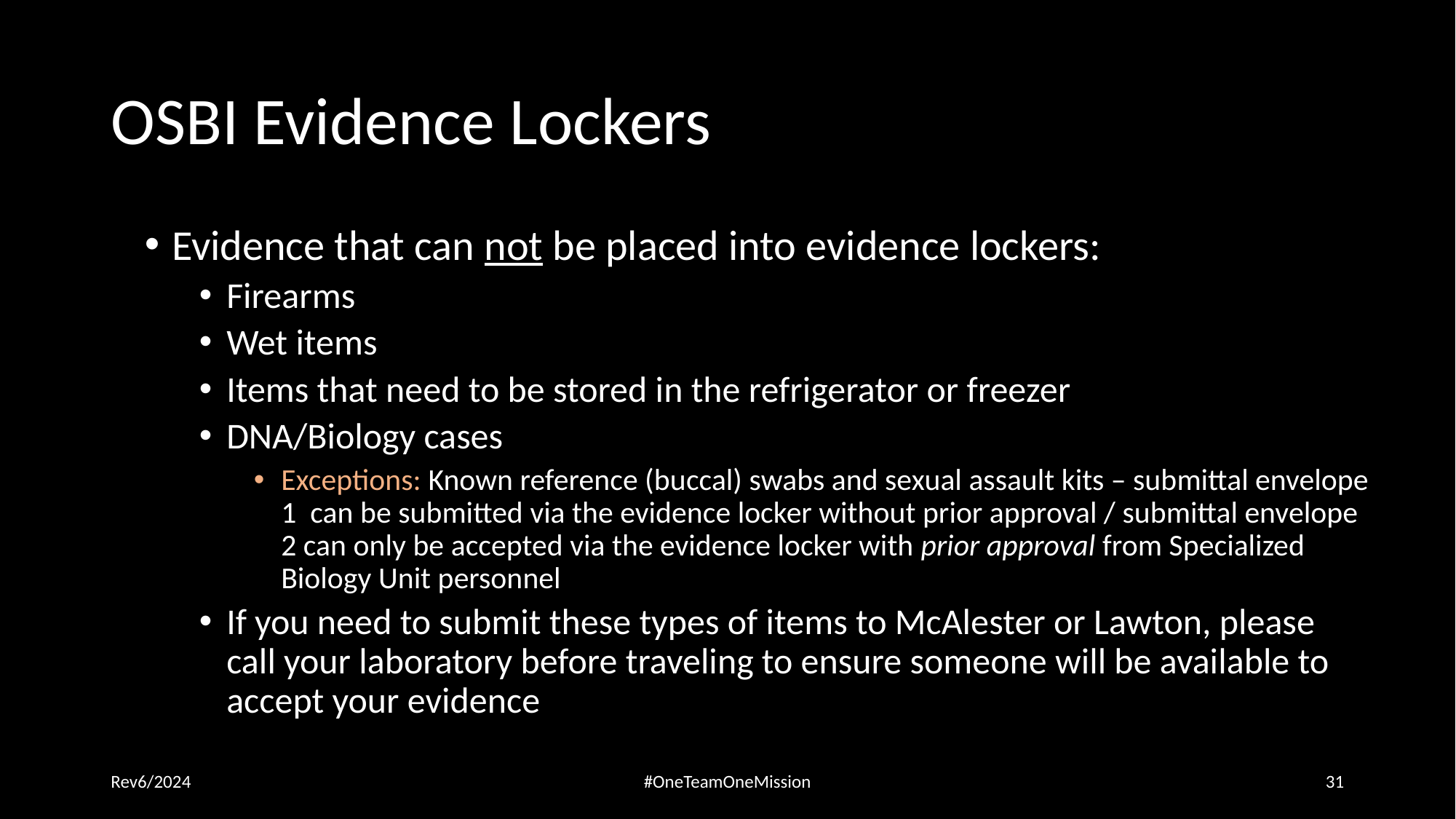

# OSBI Evidence Lockers
Evidence that can not be placed into evidence lockers:
Firearms
Wet items
Items that need to be stored in the refrigerator or freezer
DNA/Biology cases
Exceptions: Known reference (buccal) swabs and sexual assault kits – submittal envelope 1  can be submitted via the evidence locker without prior approval / submittal envelope 2 can only be accepted via the evidence locker with prior approval from Specialized Biology Unit personnel
If you need to submit these types of items to McAlester or Lawton, please call your laboratory before traveling to ensure someone will be available to accept your evidence
Rev6/2024
#OneTeamOneMission
31